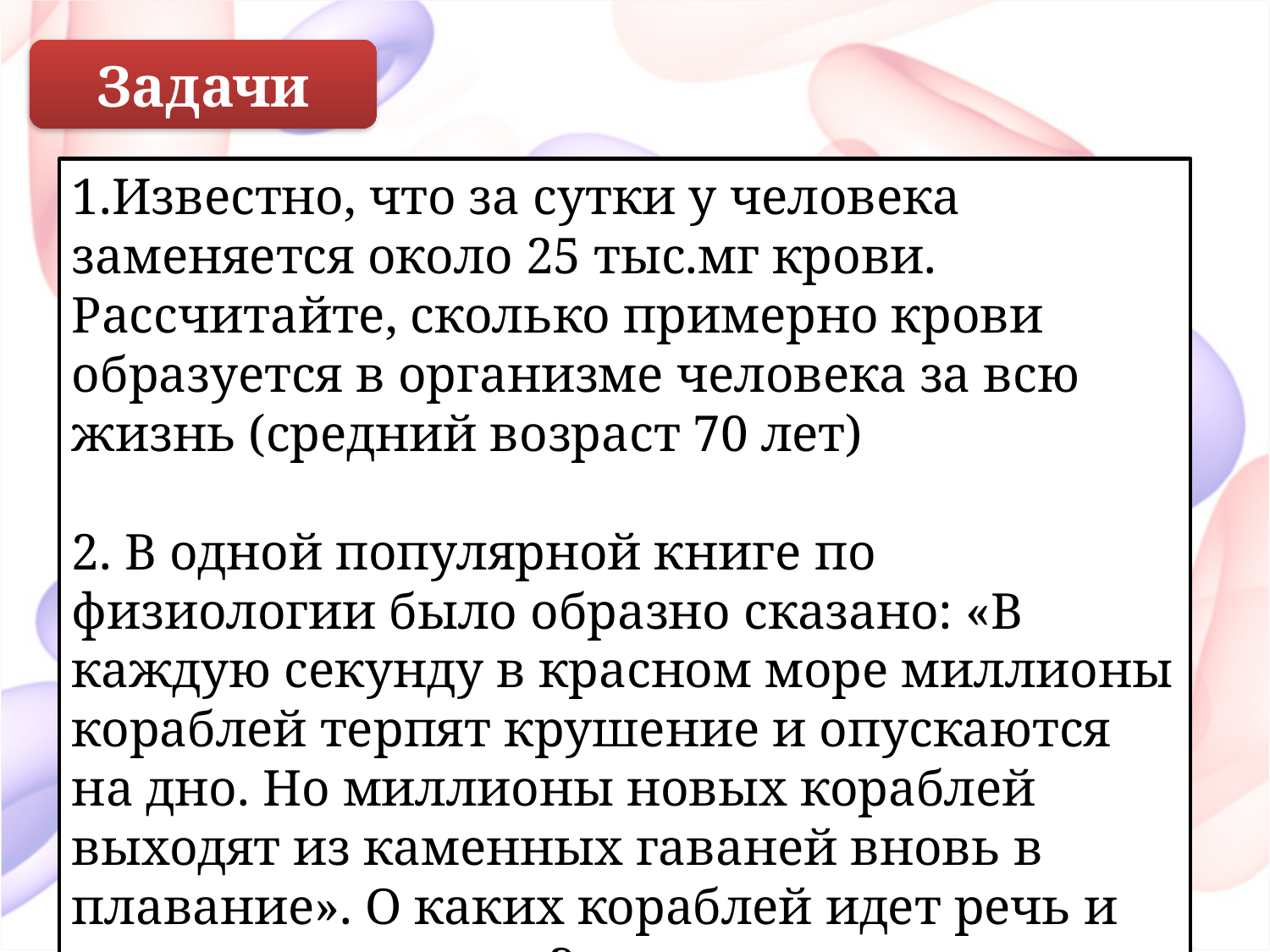

Задачи
1.Известно, что за сутки у человека заменяется около 25 тыс.мг крови. Рассчитайте, сколько примерно крови образуется в организме человека за всю жизнь (средний возраст 70 лет)

2. В одной популярной книге по физиологии было образно сказано: «В каждую секунду в красном море миллионы кораблей терпят крушение и опускаются на дно. Но миллионы новых кораблей выходят из каменных гаваней вновь в плавание». О каких кораблей идет речь и что имеется в виду?